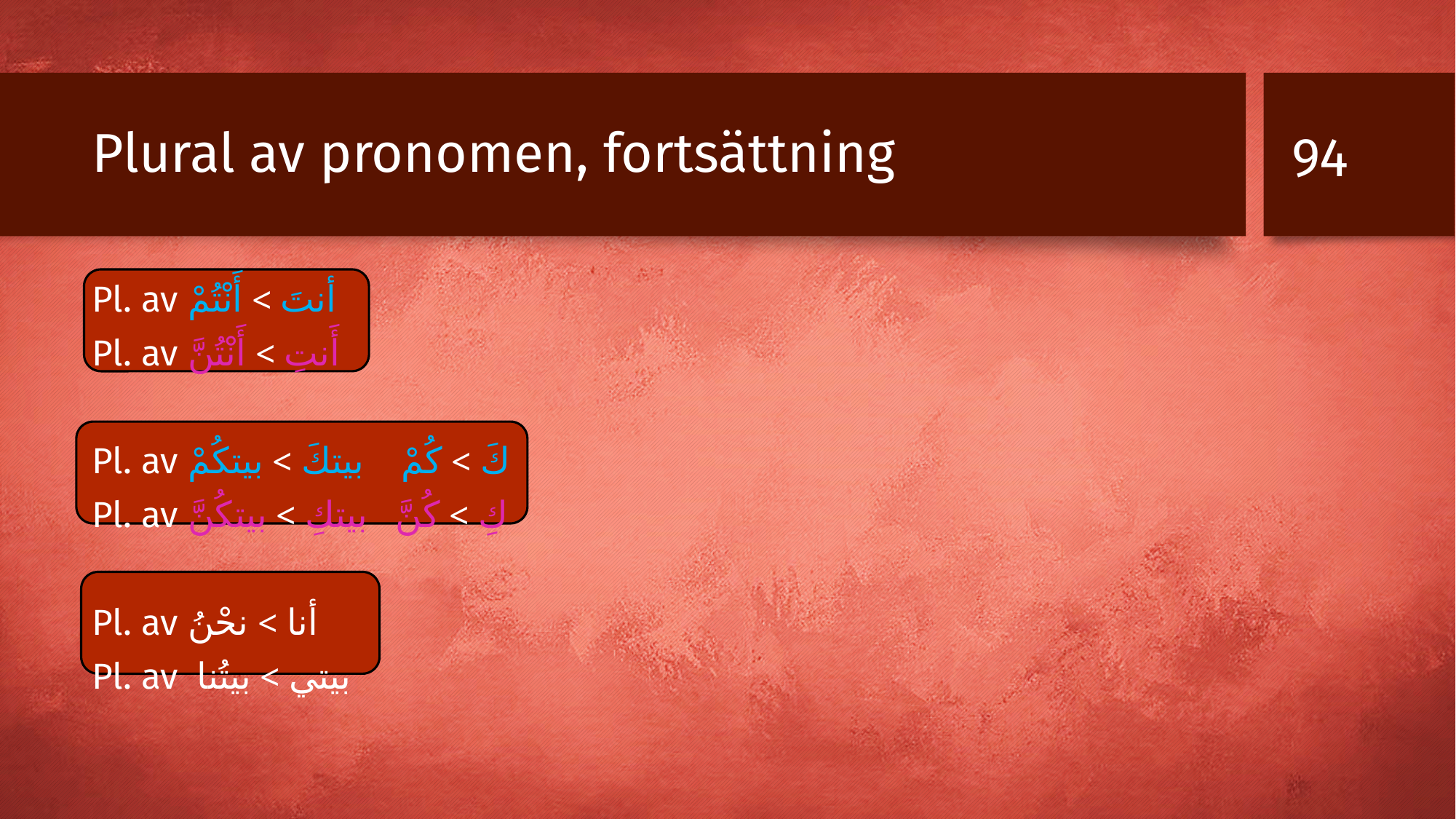

94
# Plural av pronomen, fortsättning

Pl. av أنتَ > أَنْتُمْ
Pl. av أَنتِ > أَنْتُنَّ

Pl. av كَ > كُمْ    بيتكَ > بيتكُمْ
Pl. av كِ > كُنَّ   بيتكِ > بيتكُنَّ

Pl. av أنا > نحْنُ
Pl. av  بيتي > بيتُنا